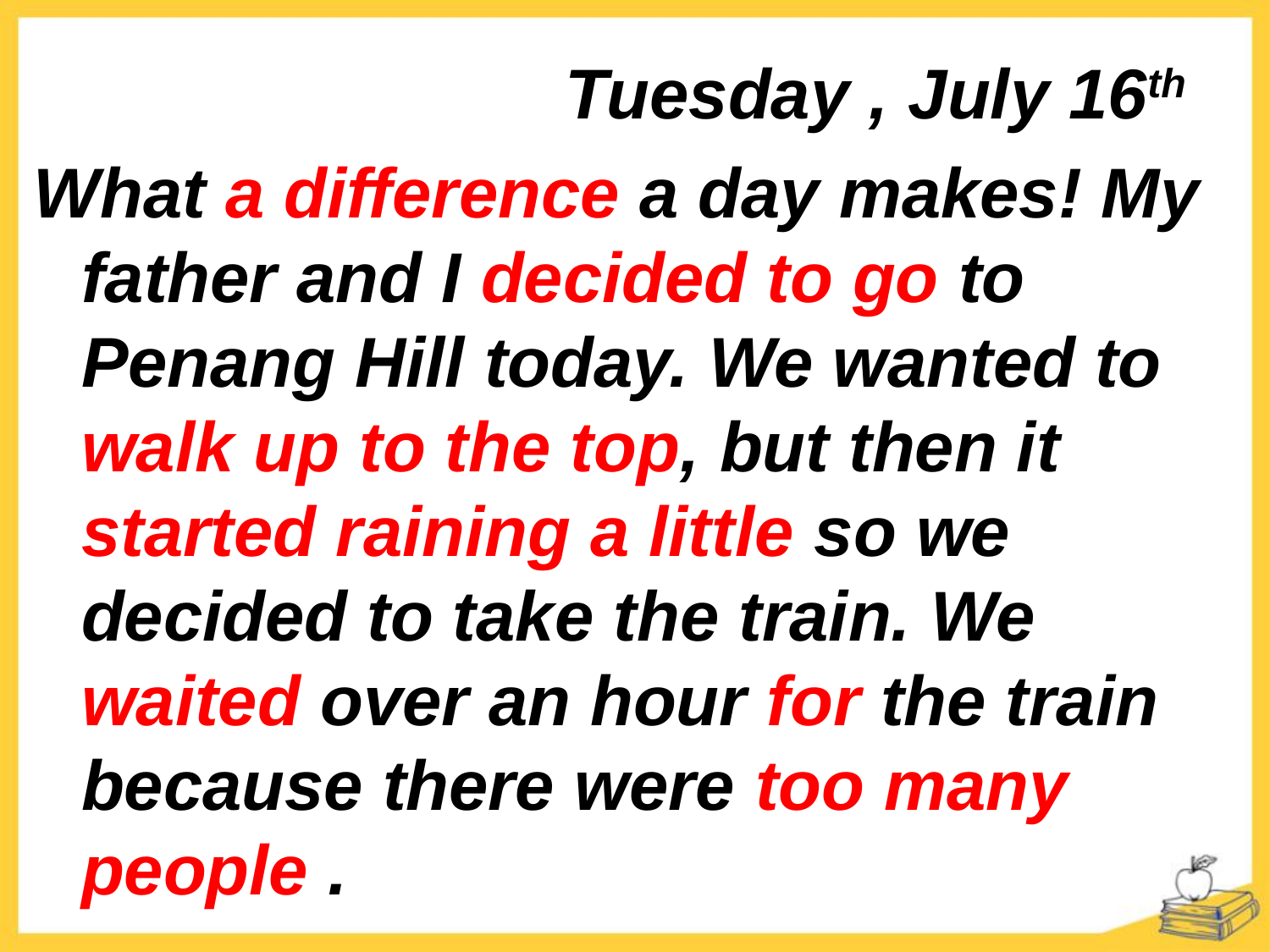

Tuesday , July 16th
What a difference a day makes! My father and I decided to go to Penang Hill today. We wanted to walk up to the top, but then it started raining a little so we decided to take the train. We waited over an hour for the train because there were too many people .